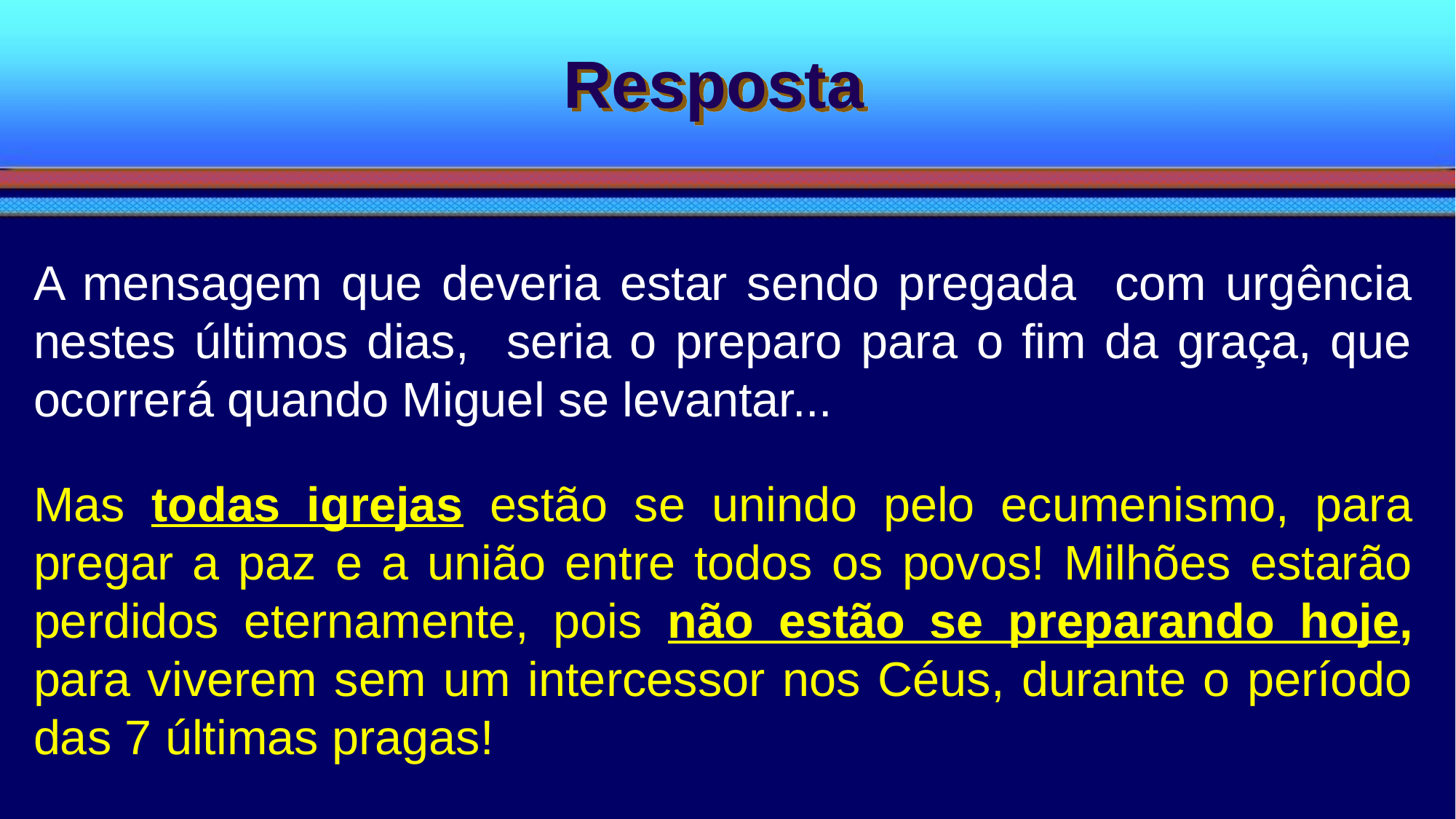

Resposta
A mensagem que deveria estar sendo pregada  com urgência nestes últimos dias,  seria o preparo para o fim da graça, que ocorrerá quando Miguel se levantar...

Mas todas igrejas estão se unindo pelo ecumenismo, para pregar a paz e a união entre todos os povos! Milhões estarão perdidos eternamente, pois não estão se preparando hoje, para viverem sem um intercessor nos Céus, durante o período das 7 últimas pragas!